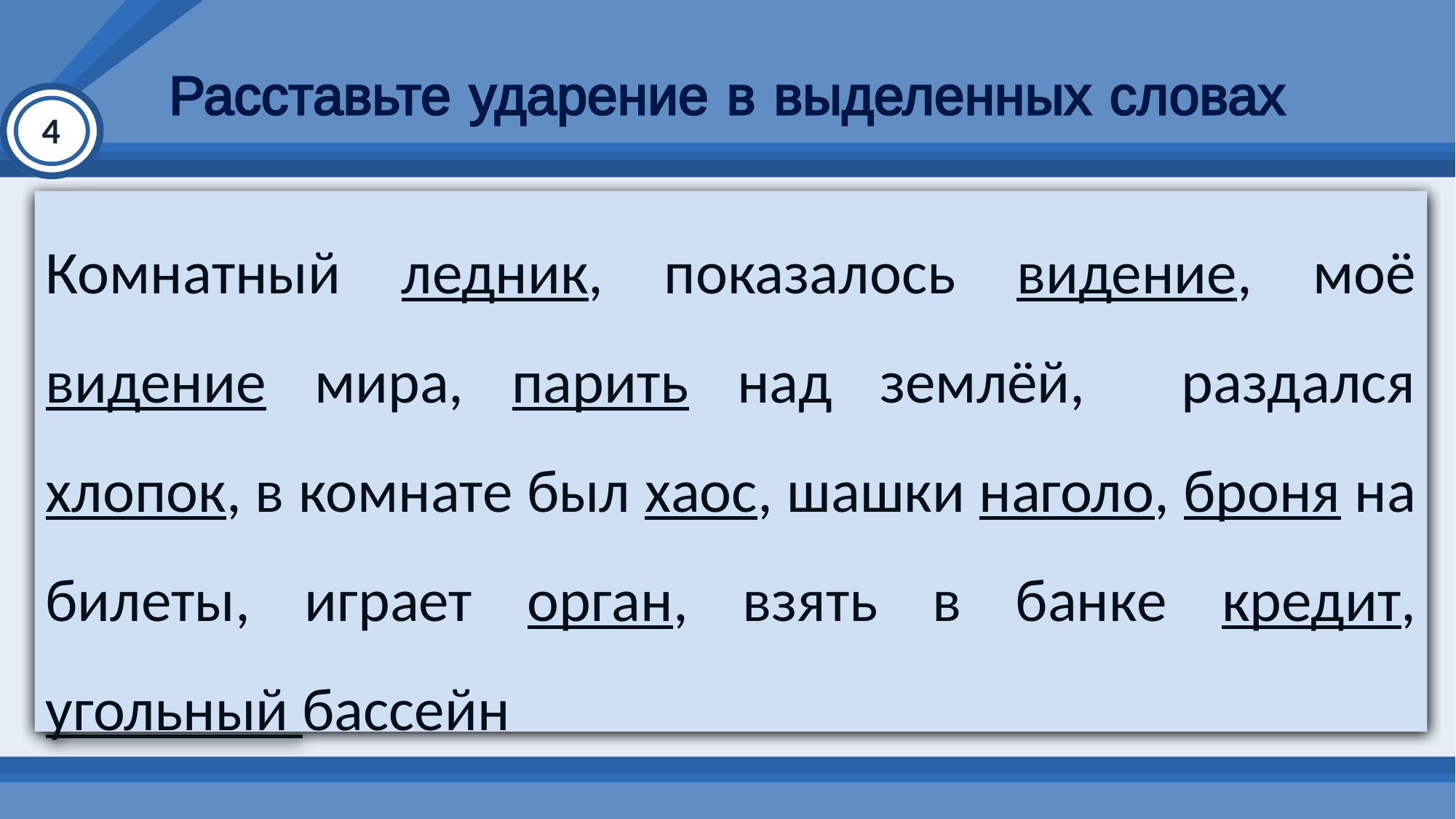

# Расставьте ударение в выделенных словах
4
Комнатный ледник, показалось видение, моё видение мира, парить над землёй,  раздался хлопок, в комнате был хаос, шашки наголо, броня на билеты, играет орган, взять в банке кредит, угольный бассейн